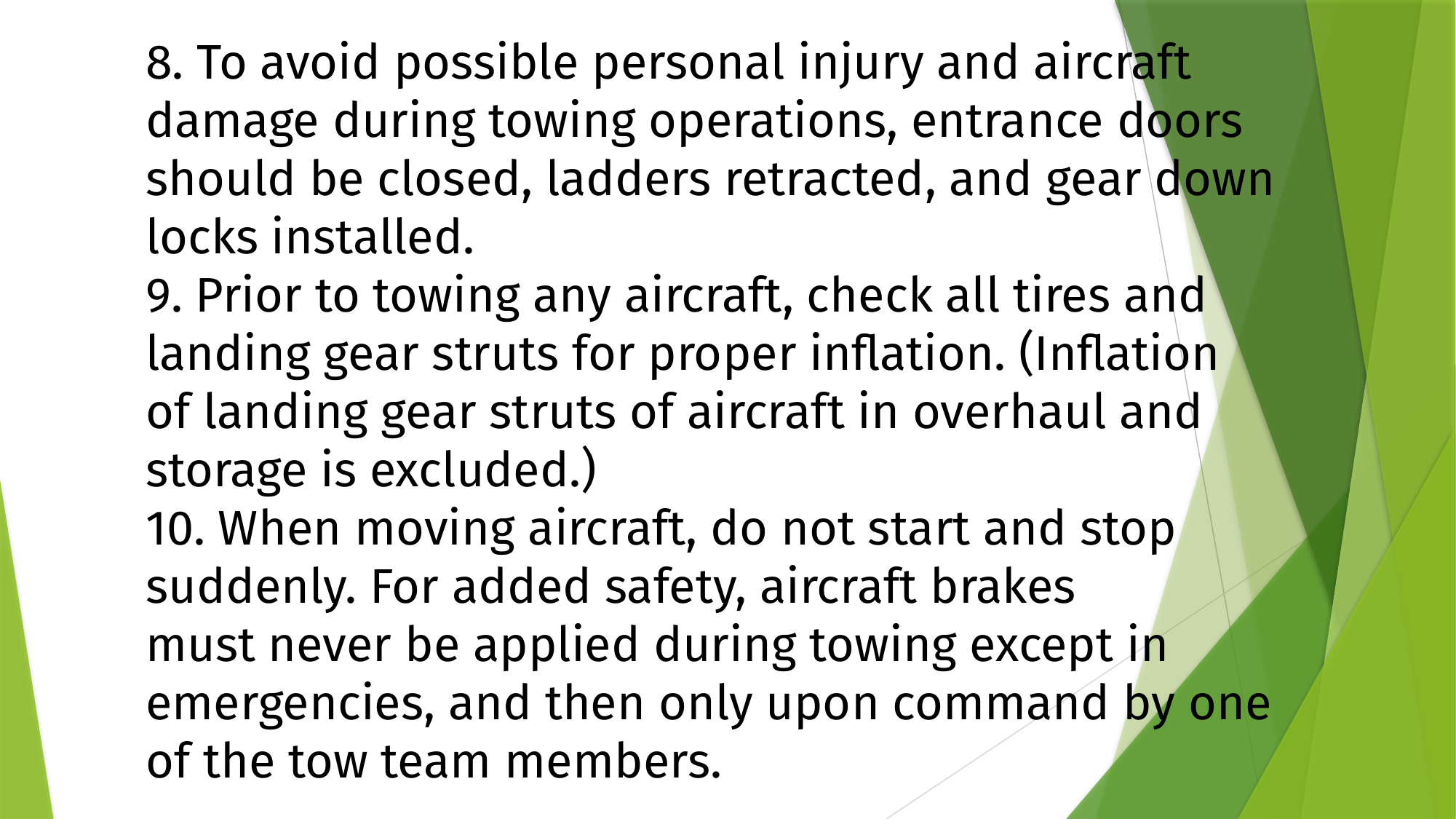

8. To avoid possible personal injury and aircraft damage during towing operations, entrance doors should be closed, ladders retracted, and gear down locks installed.
9. Prior to towing any aircraft, check all tires and
landing gear struts for proper inflation. (Inflation
of landing gear struts of aircraft in overhaul and
storage is excluded.)
10. When moving aircraft, do not start and stop
suddenly. For added safety, aircraft brakes
must never be applied during towing except in
emergencies, and then only upon command by one
of the tow team members.